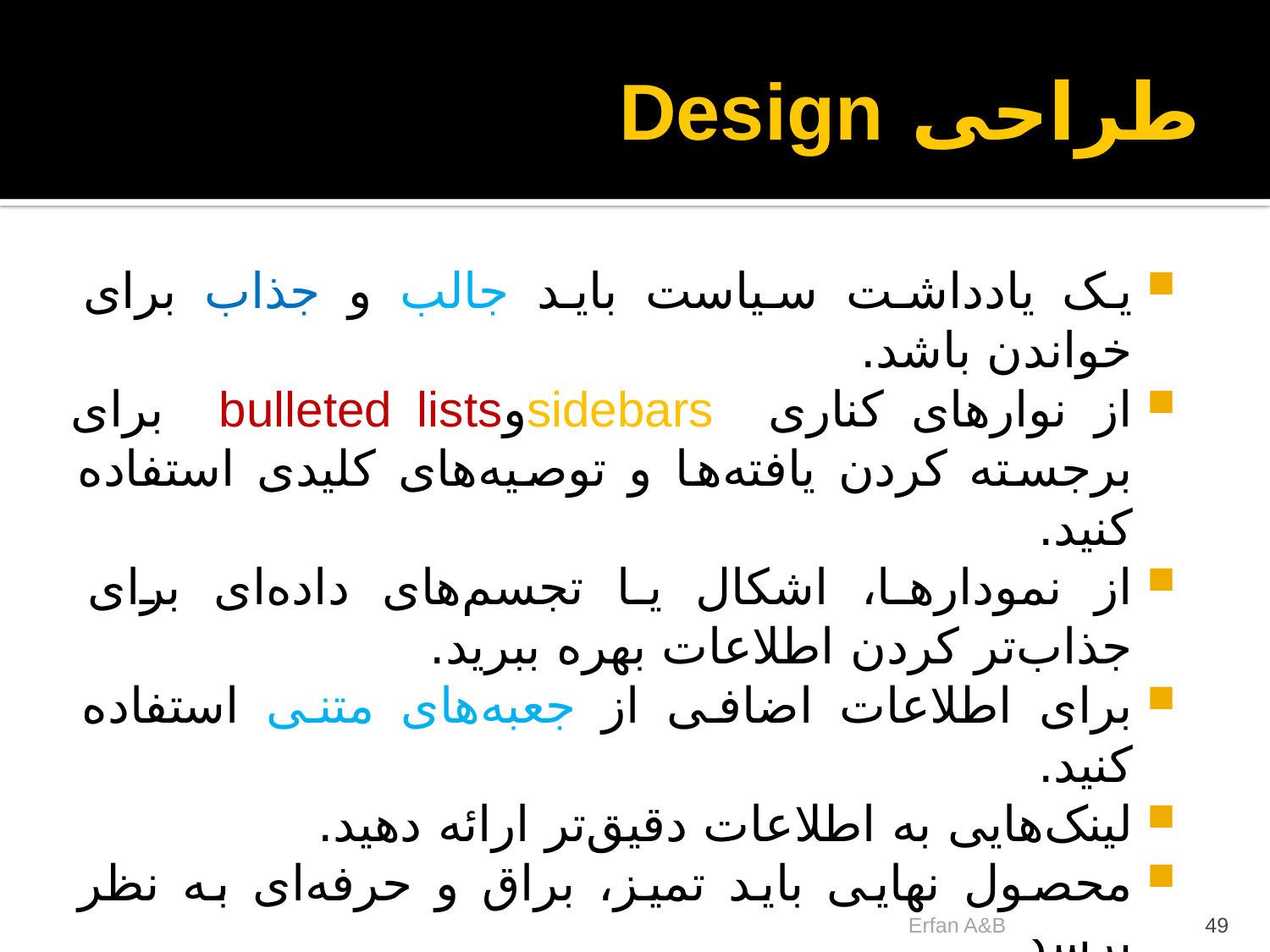

# طراحی Design
یک یادداشت سیاست باید جالب و جذاب برای خواندن باشد.
از نوارهای کناری  sidebarsوbulleted lists  برای برجسته کردن یافته‌ها و توصیه‌های کلیدی استفاده کنید.
از نمودارها، اشکال یا تجسم‌های داده‌ای برای جذاب‌تر کردن اطلاعات بهره ببرید.
برای اطلاعات اضافی از جعبه‌های متنی استفاده کنید.
لینک‌هایی به اطلاعات دقیق‌تر ارائه دهید.
محصول نهایی باید تمیز، براق و حرفه‌ای به نظر برسد.
لوگوهای هر مؤسسه یا سازمان شریک را شامل کنید.
Erfan A&B
49